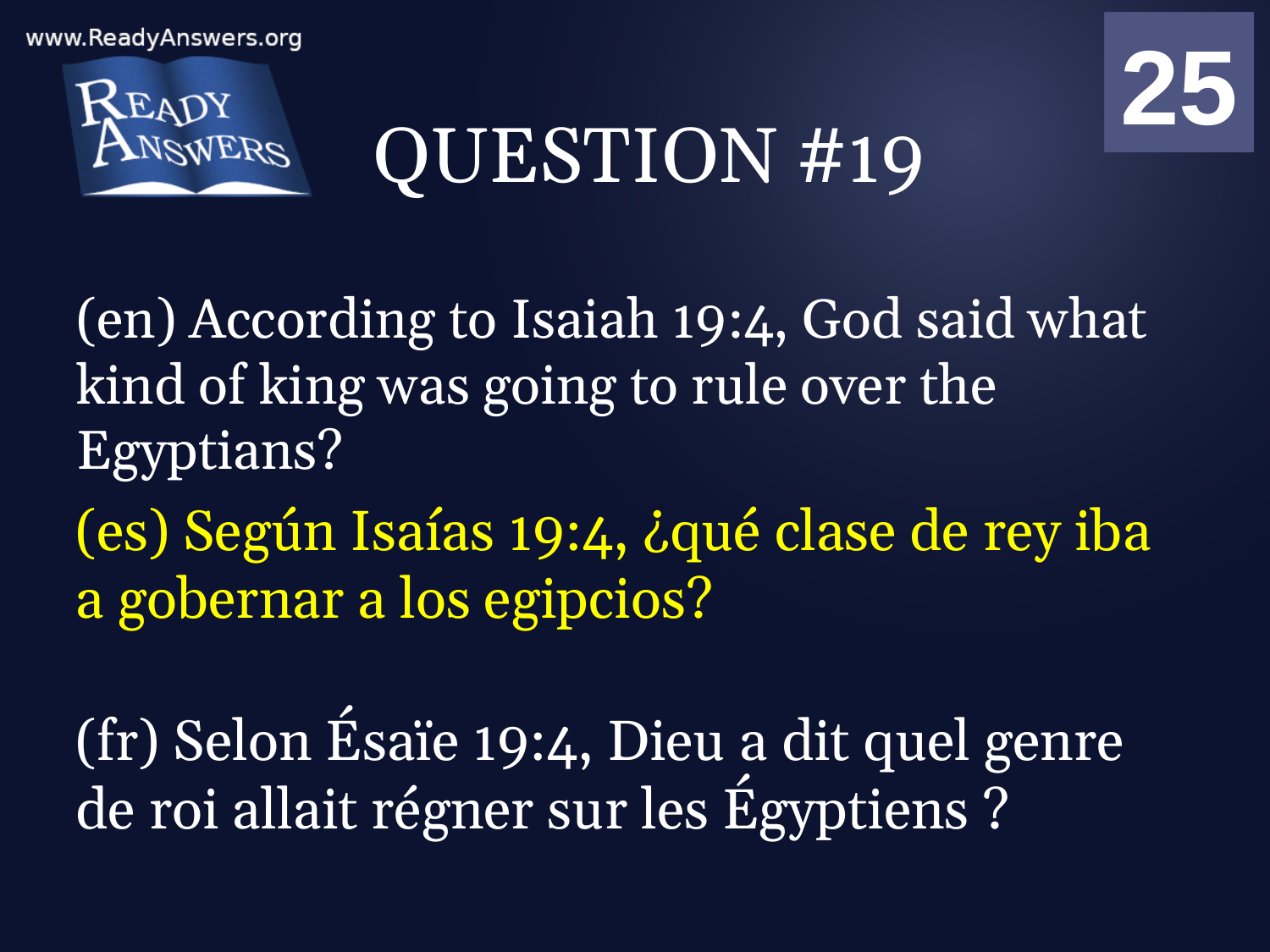

01
02
03
04
05
06
07
08
09
10
11
12
13
14
15
16
17
18
19
20
21
22
23
24
25
00
# QUESTION #19
(en) According to Isaiah 19:4, God said what kind of king was going to rule over the Egyptians?
(es) Según Isaías 19:4, ¿qué clase de rey iba a gobernar a los egipcios?
(fr) Selon Ésaïe 19:4, Dieu a dit quel genre de roi allait régner sur les Égyptiens ?